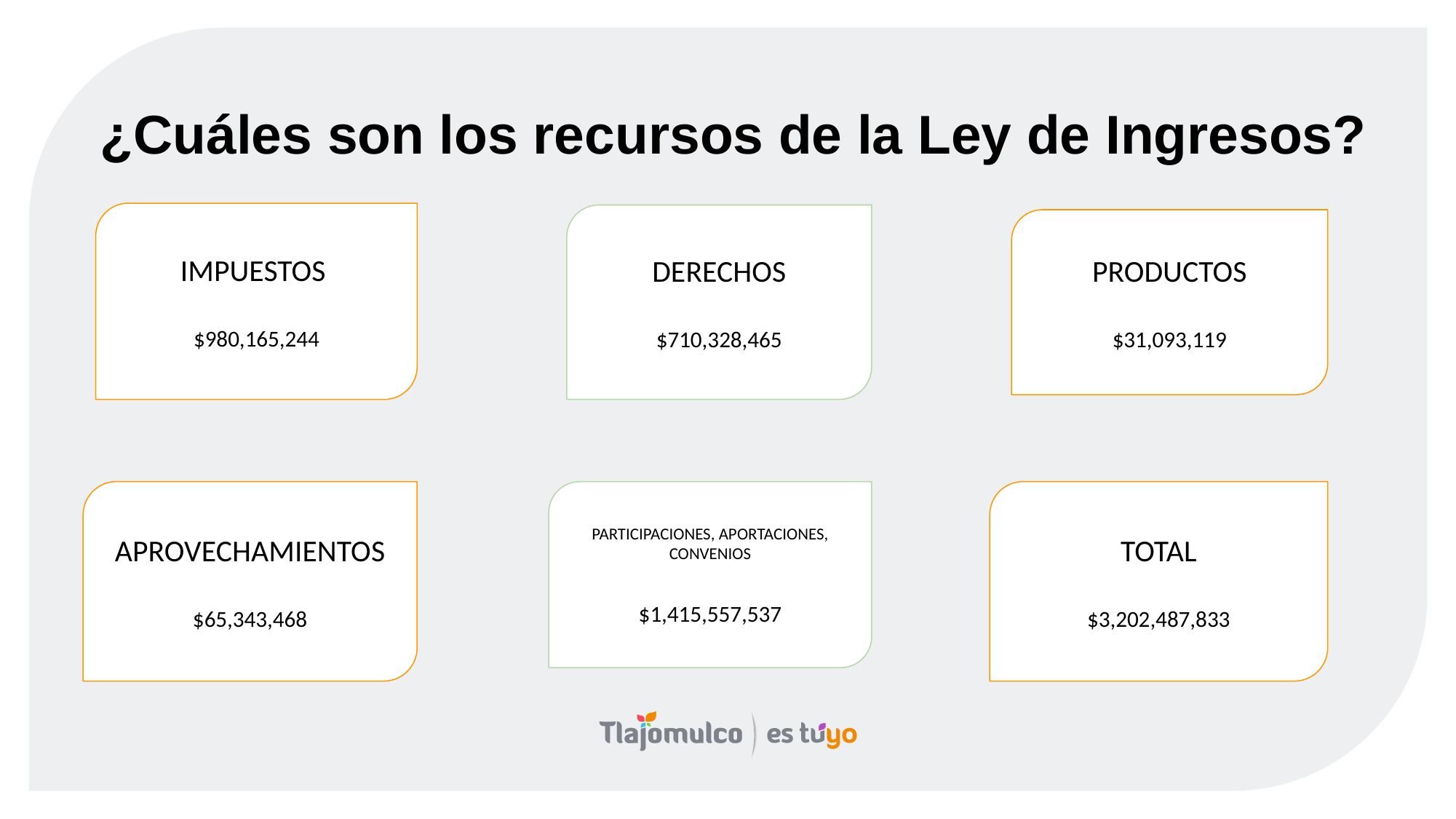

¿Cuáles son los recursos de la Ley de Ingresos?
IMPUESTOS

$980,165,244
DERECHOS

$710,328,465
PRODUCTOS

$31,093,119
APROVECHAMIENTOS

$65,343,468
PARTICIPACIONES, APORTACIONES, CONVENIOS

$1,415,557,537
TOTAL

$3,202,487,833